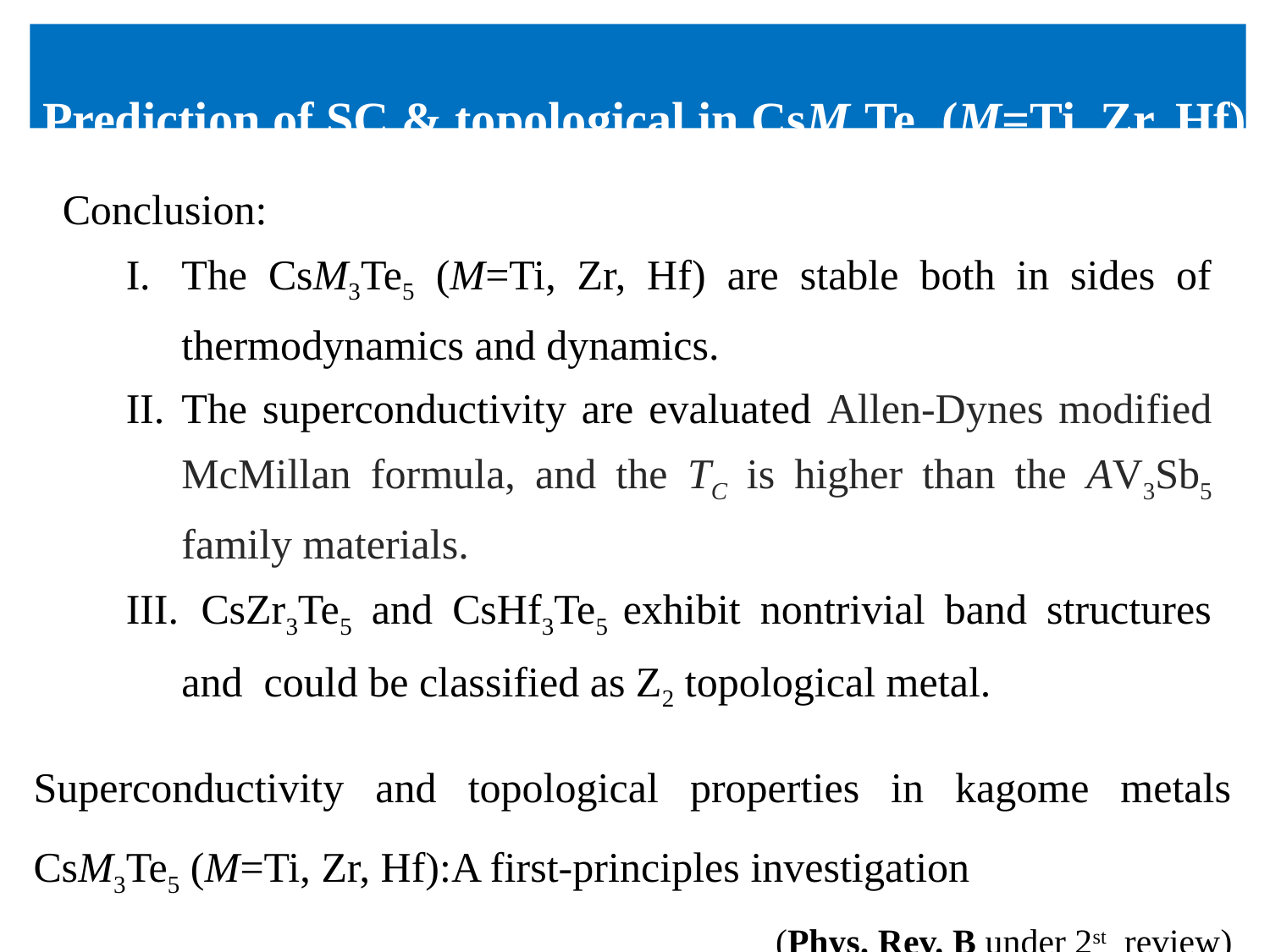

Prediction of SC & topological in CsM3Te5 (M=Ti, Zr, Hf)
Conclusion:
The CsM3Te5 (M=Ti, Zr, Hf) are stable both in sides of thermodynamics and dynamics.
The superconductivity are evaluated Allen-Dynes modified McMillan formula, and the TC is higher than the AV3Sb5 family materials.
 CsZr3Te5 and CsHf3Te5 exhibit nontrivial band structures and  could be classified as Z2 topological metal.
Superconductivity and topological properties in kagome metals CsM3Te5 (M=Ti, Zr, Hf):A first-principles investigation
  (Phys. Rev. B under 2st  review)